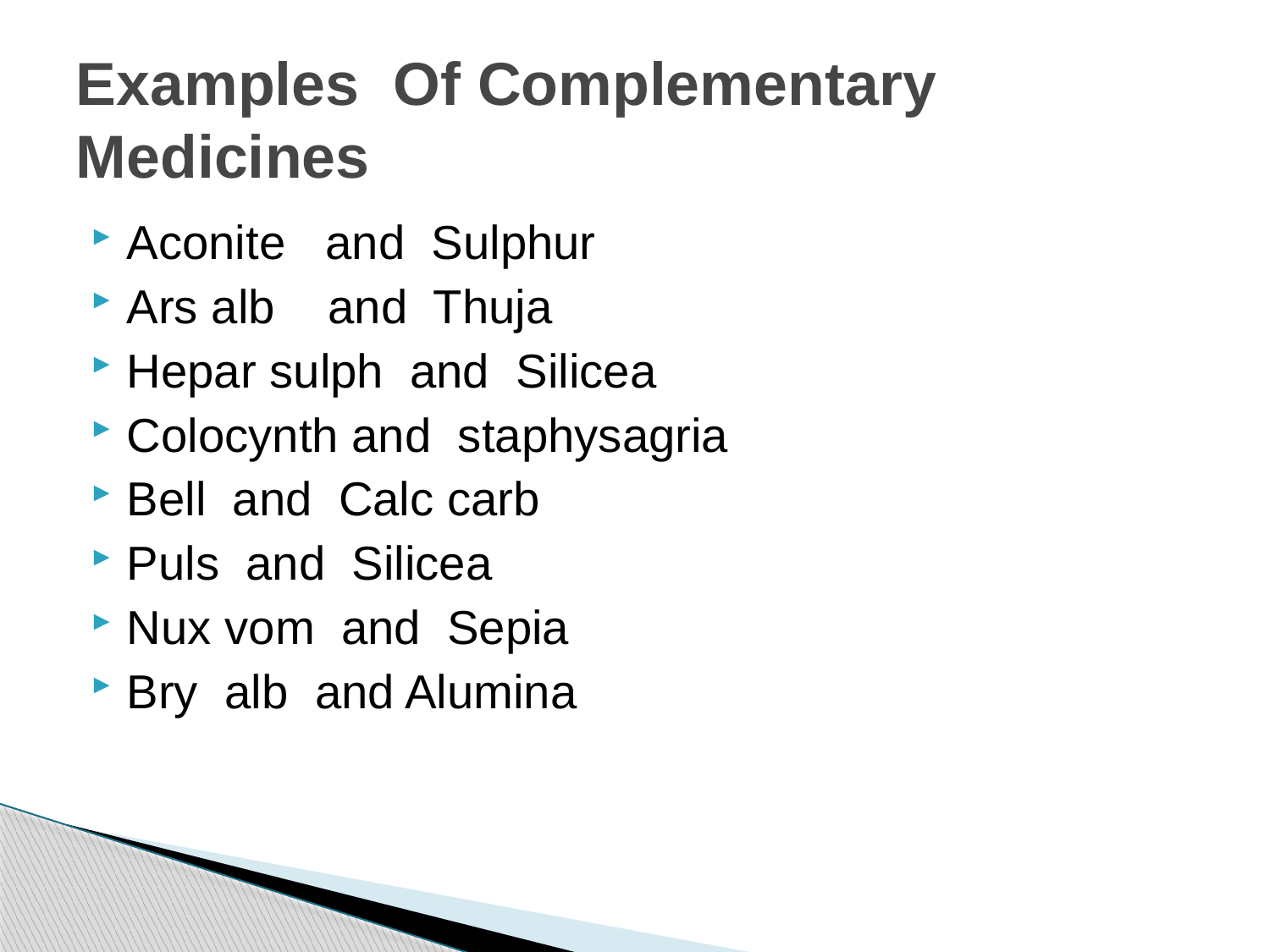

# Examples  Of Complementary Medicines
Aconite   and  Sulphur
Ars alb    and  Thuja
Hepar sulph  and  Silicea
Colocynth and  staphysagria
Bell  and  Calc carb
Puls  and  Silicea
Nux vom  and  Sepia
Bry  alb  and Alumina